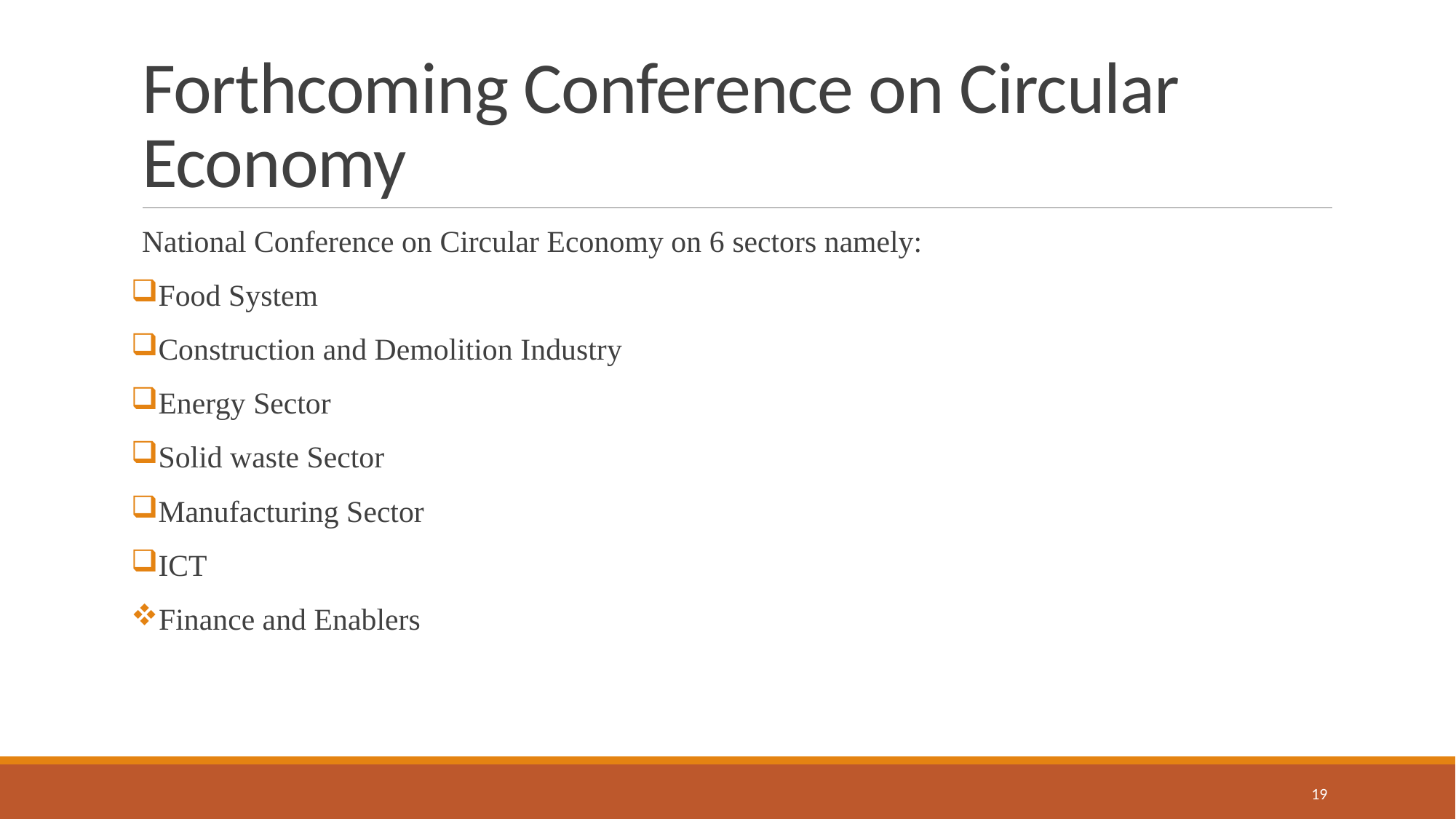

# Forthcoming Conference on Circular Economy
National Conference on Circular Economy on 6 sectors namely:
Food System
Construction and Demolition Industry
Energy Sector
Solid waste Sector
Manufacturing Sector
ICT
Finance and Enablers

19